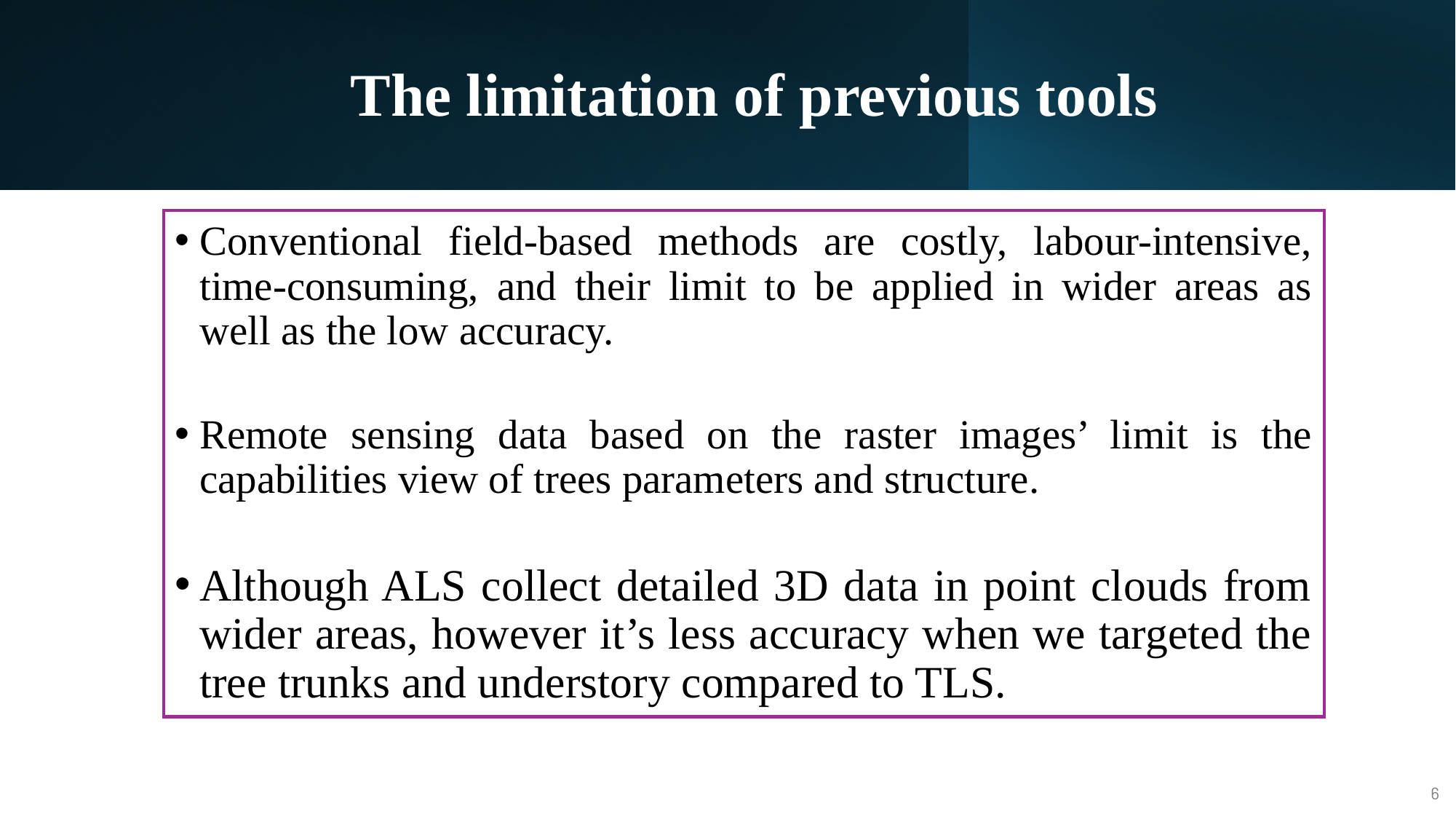

# The limitation of previous tools
Conventional field-based methods are costly, labour-intensive, time-consuming, and their limit to be applied in wider areas as well as the low accuracy.

Remote sensing data based on the raster images’ limit is the capabilities view of trees parameters and structure.

Although ALS collect detailed 3D data in point clouds from wider areas, however it’s less accuracy when we targeted the tree trunks and understory compared to TLS.
6